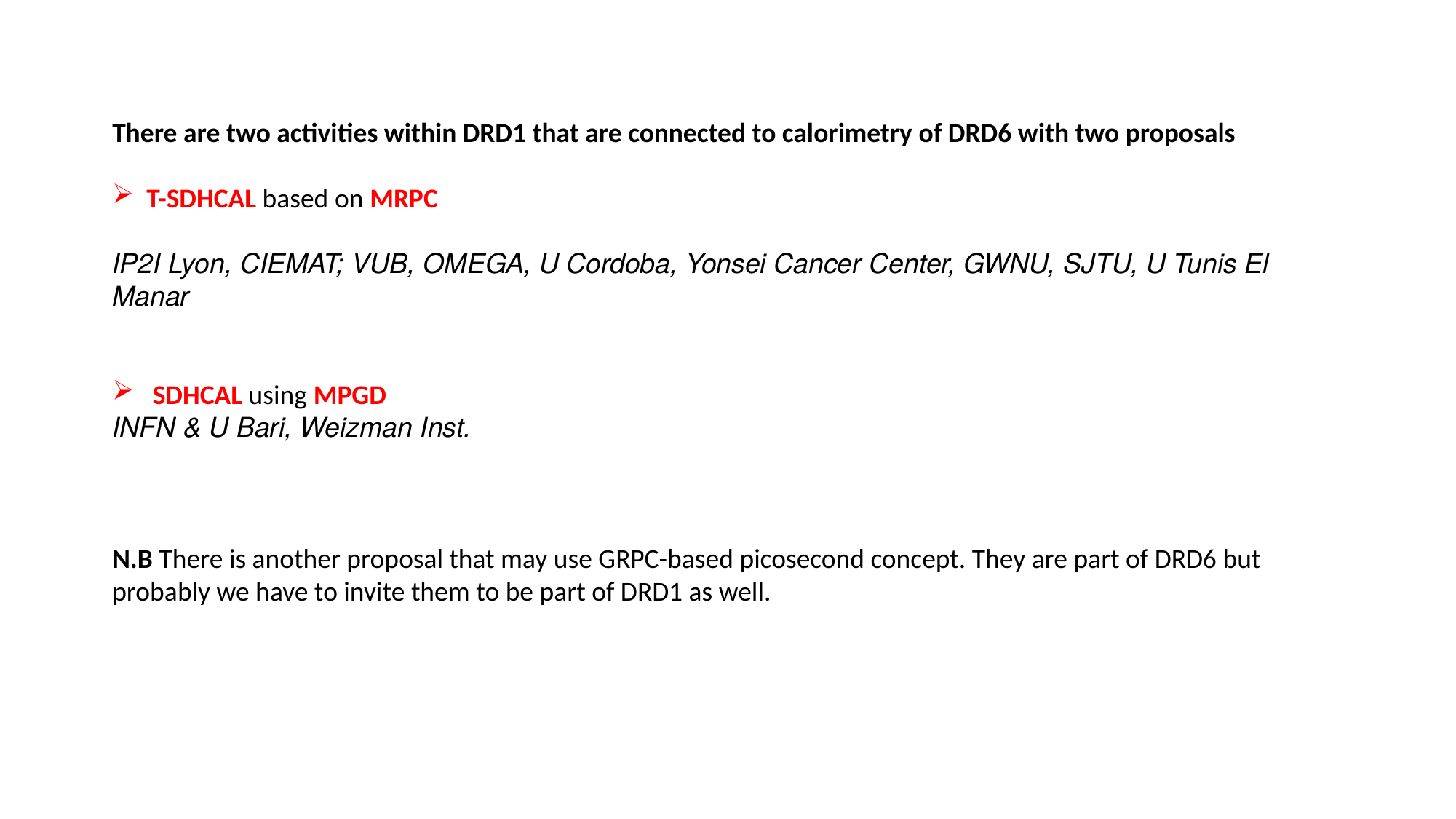

There are two activities within DRD1 that are connected to calorimetry of DRD6 with two proposals

T-SDHCAL based on MRPC

IP2I Lyon, CIEMAT; VUB, OMEGA, U Cordoba, Yonsei Cancer Center, GWNU, SJTU, U Tunis El Manar

 SDHCAL using MPGD
INFN & U Bari, Weizman Inst.

N.B There is another proposal that may use GRPC-based picosecond concept. They are part of DRD6 but probably we have to invite them to be part of DRD1 as well.